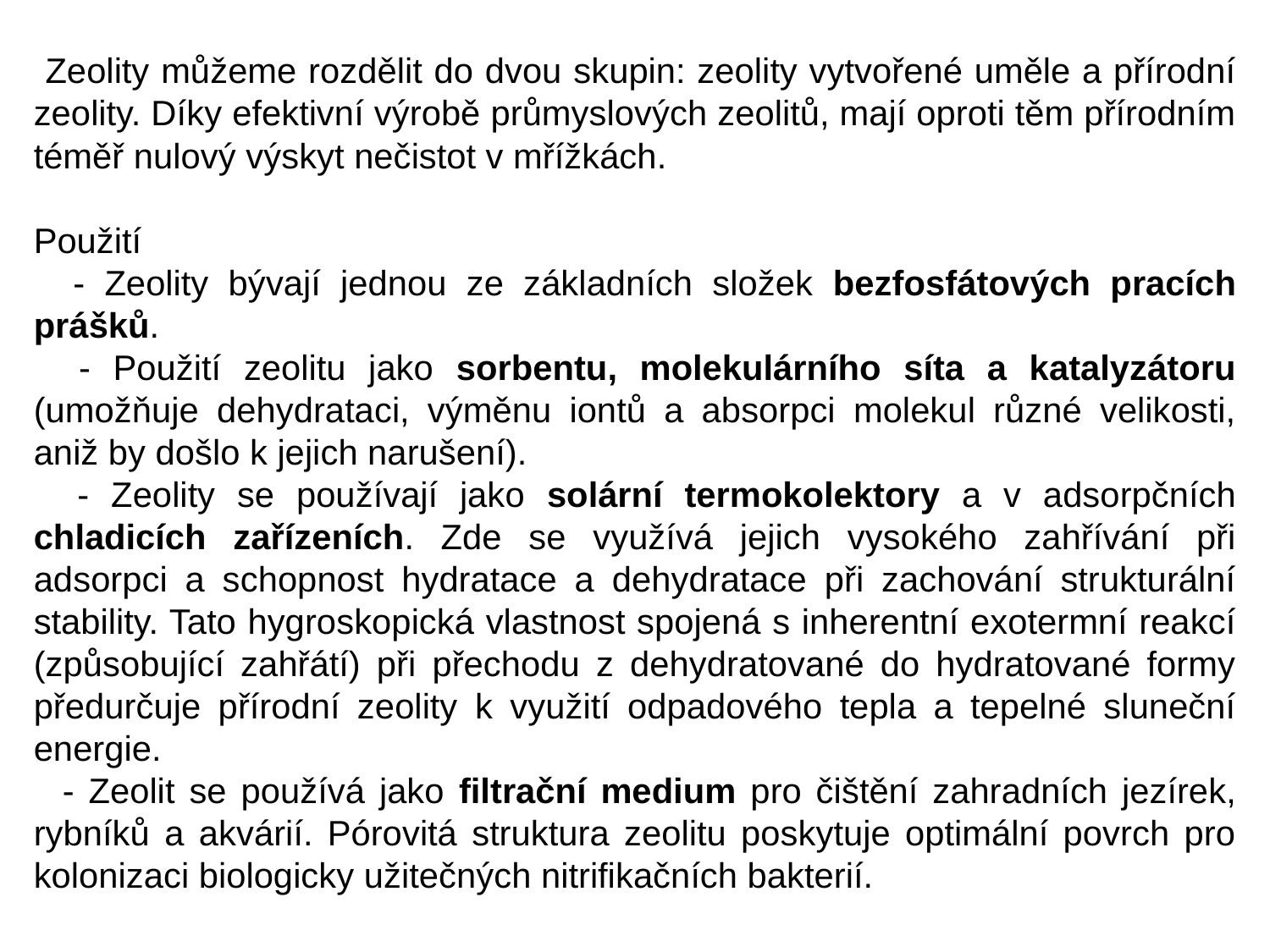

Zeolity můžeme rozdělit do dvou skupin: zeolity vytvořené uměle a přírodní zeolity. Díky efektivní výrobě průmyslových zeolitů, mají oproti těm přírodním téměř nulový výskyt nečistot v mřížkách.

Použití
  - Zeolity bývají jednou ze základních složek bezfosfátových pracích prášků.
  - Použití zeolitu jako sorbentu, molekulárního síta a katalyzátoru (umožňuje dehydrataci, výměnu iontů a absorpci molekul různé velikosti, aniž by došlo k jejich narušení).
  - Zeolity se používají jako solární termokolektory a v adsorpčních chladicích zařízeních. Zde se využívá jejich vysokého zahřívání při adsorpci a schopnost hydratace a dehydratace při zachování strukturální stability. Tato hygroskopická vlastnost spojená s inherentní exotermní reakcí (způsobující zahřátí) při přechodu z dehydratované do hydratované formy předurčuje přírodní zeolity k využití odpadového tepla a tepelné sluneční energie.
  - Zeolit se používá jako filtrační medium pro čištění zahradních jezírek, rybníků a akvárií. Pórovitá struktura zeolitu poskytuje optimální povrch pro kolonizaci biologicky užitečných nitrifikačních bakterií.